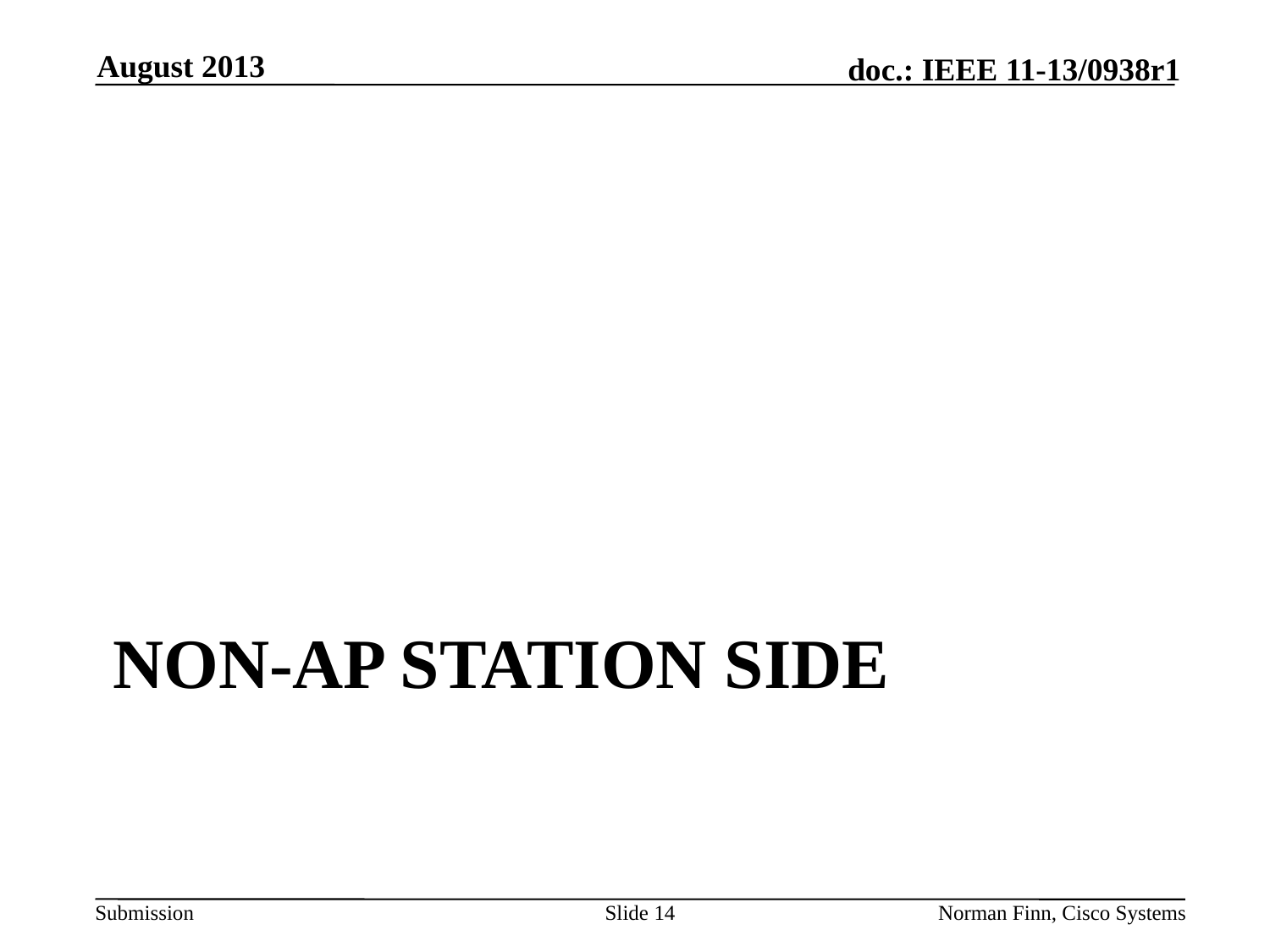

August 2013
# Non-AP station side
Slide 14
Norman Finn, Cisco Systems